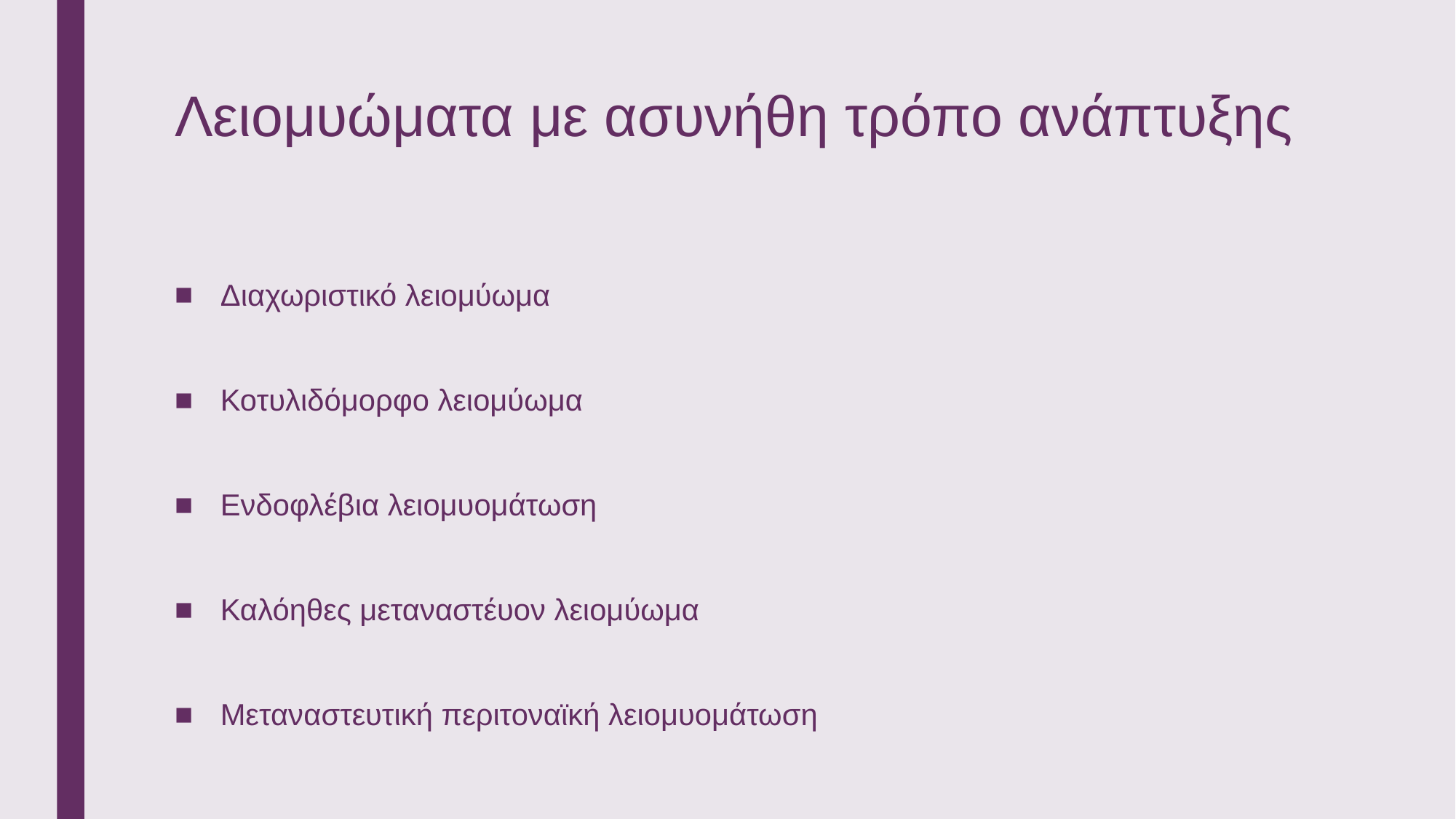

# Λειομυώματα με ασυνήθη τρόπο ανάπτυξης
Διαχωριστικό λειομύωμα

Κοτυλιδόμορφο λειομύωμα

Ενδοφλέβια λειομυομάτωση

Καλόηθες μεταναστέυον λειομύωμα

Μεταναστευτική περιτοναϊκή λειομυομάτωση